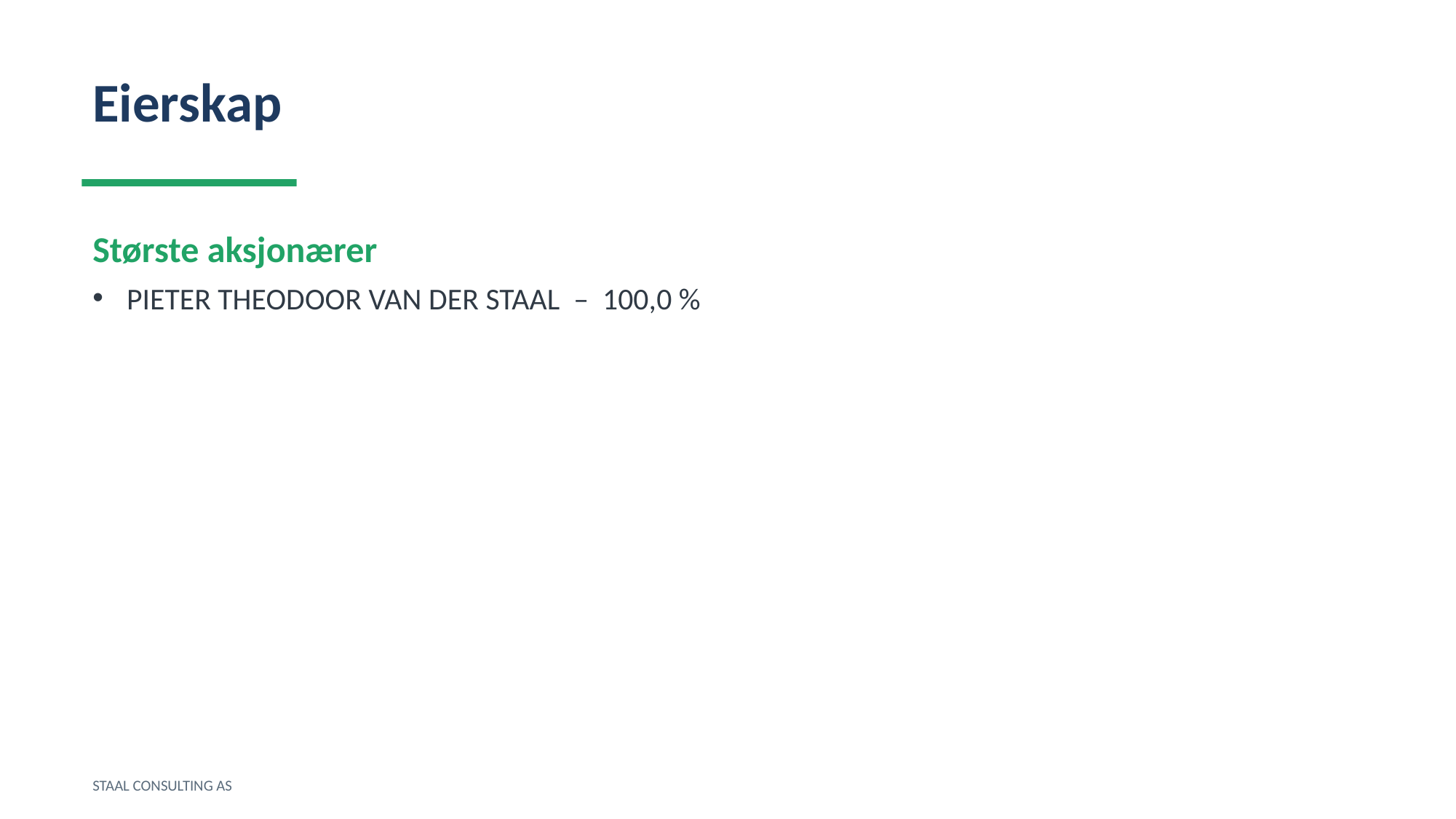

Eierskap

Største aksjonærer
PIETER THEODOOR VAN DER STAAL  –  100,0 %
STAAL CONSULTING AS